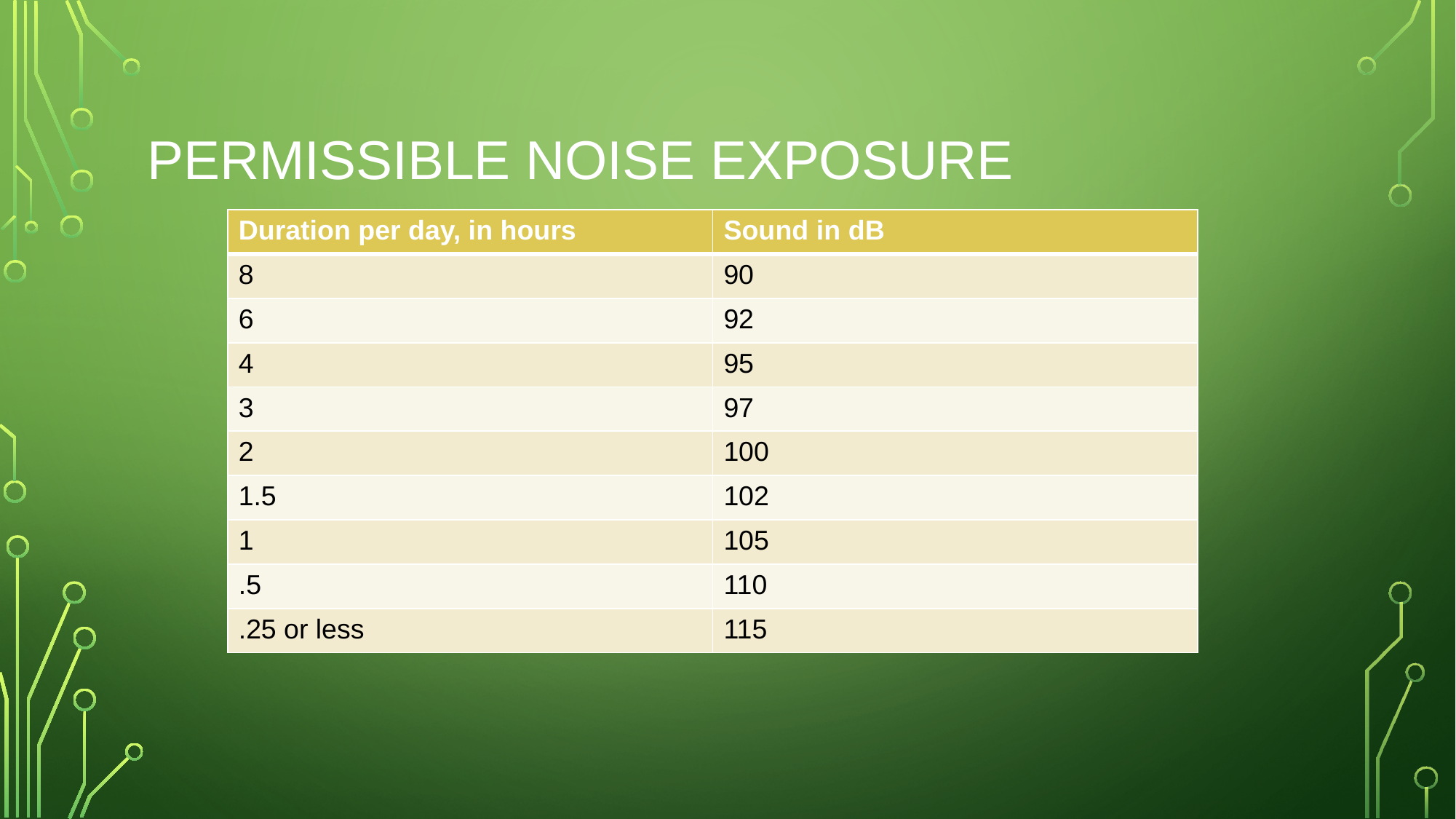

# Permissible Noise Exposure
| Duration per day, in hours | Sound in dB |
| --- | --- |
| 8 | 90 |
| 6 | 92 |
| 4 | 95 |
| 3 | 97 |
| 2 | 100 |
| 1.5 | 102 |
| 1 | 105 |
| .5 | 110 |
| .25 or less | 115 |